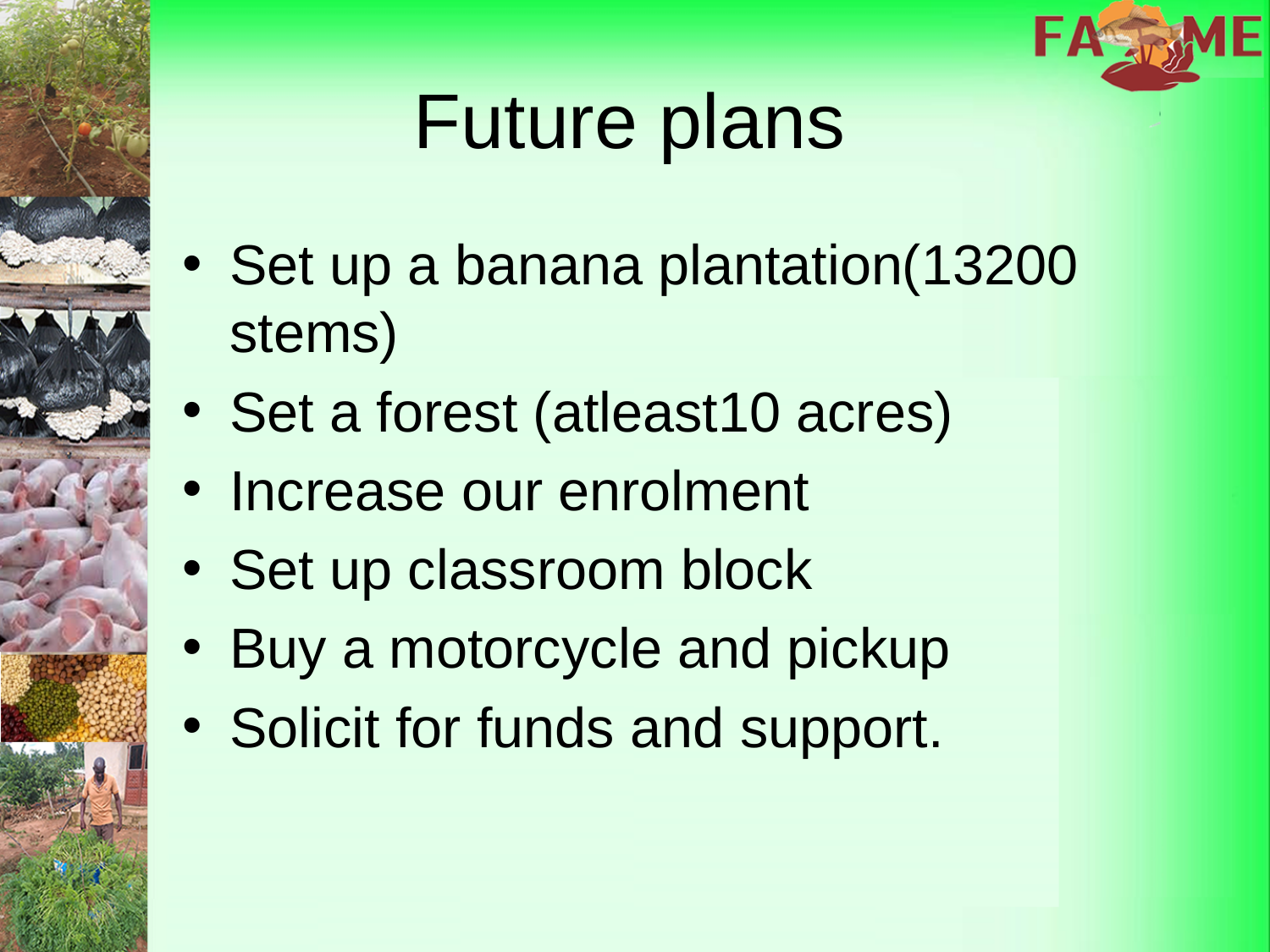

# Future plans
Set up a banana plantation(13200 stems)
Set a forest (atleast10 acres)
Increase our enrolment
Set up classroom block
Buy a motorcycle and pickup
Solicit for funds and support.